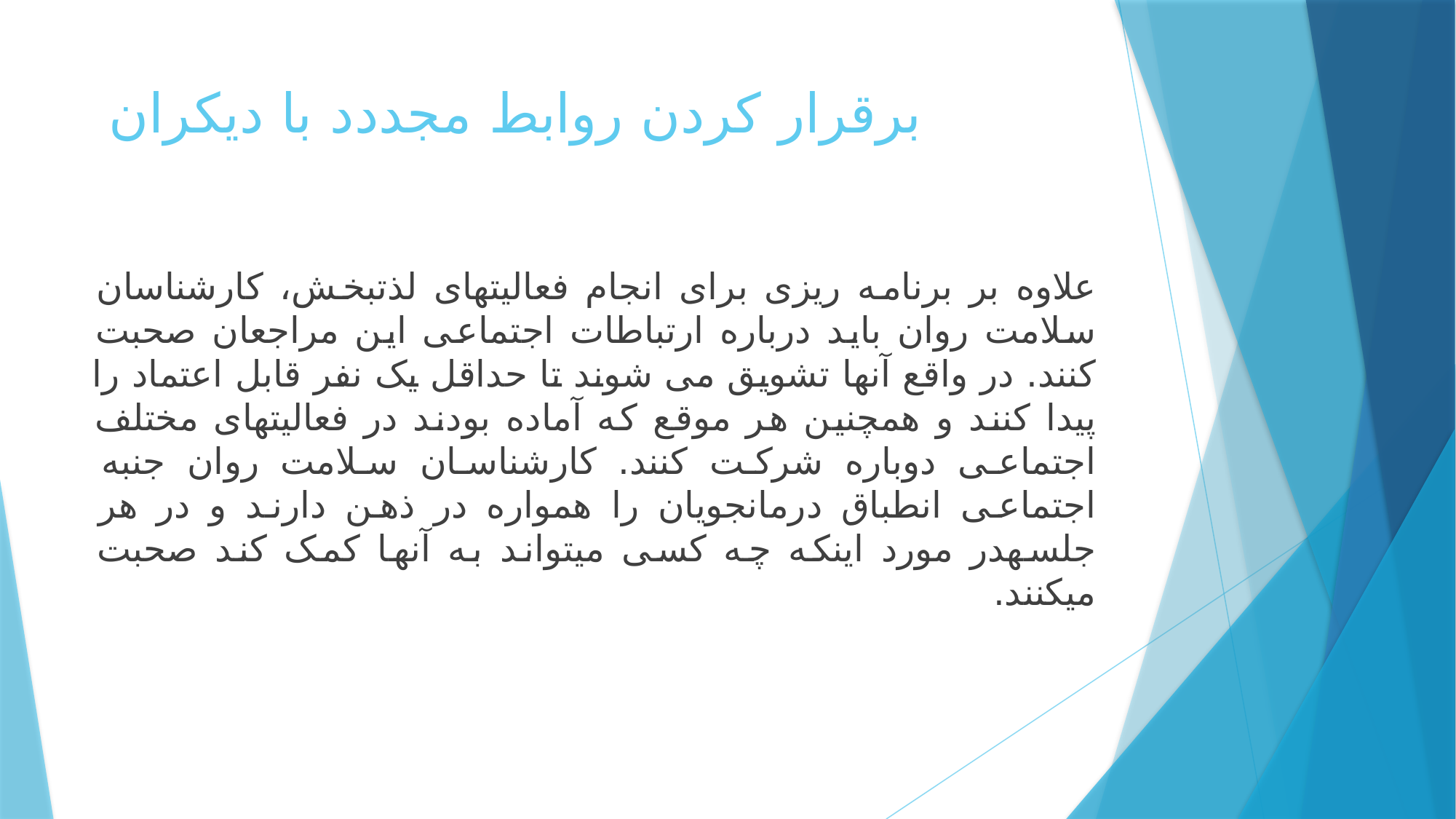

# برقرار کردن روابط مجددد با دیکران
علاوه بر برنامه ریزی برای انجام فعالیتهای لذتبخش، کارشناسان سلامت روان باید درباره ارتباطات اجتماعی این مراجعان صحبت کنند. در واقع آنها تشویق می شوند تا حداقل یک نفر قابل اعتماد را پیدا کنند و همچنین هر موقع که آماده بودند در فعالیتهای مختلف اجتماعی دوباره شرکت کنند. کارشناسان سلامت روان جنبه اجتماعی انطباق درمانجویان را همواره در ذهن دارند و در هر جلسهدر مورد اینکه چه کسی میتواند به آنها کمک کند صحبت میکنند.